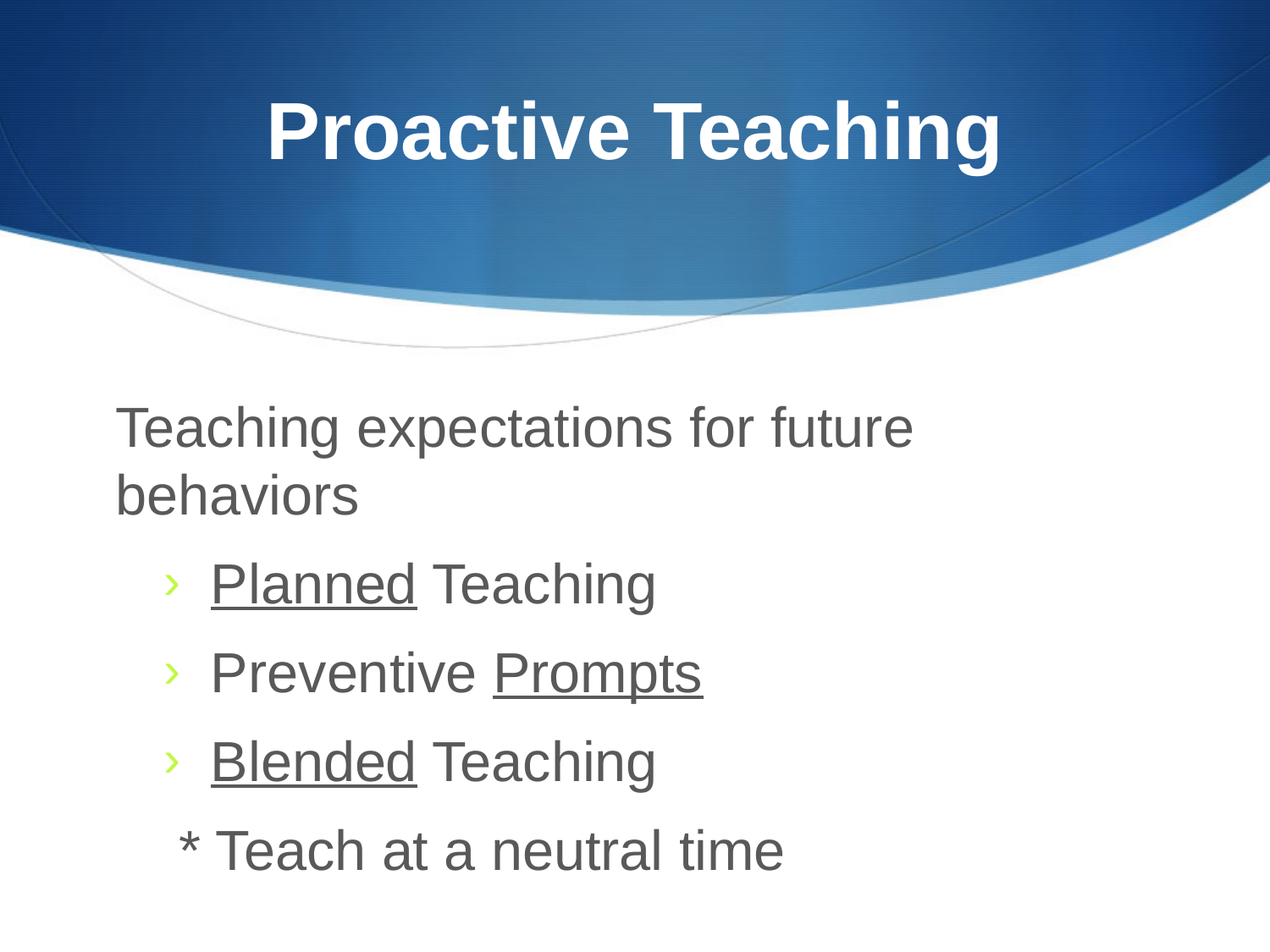

# Proactive Teaching
Teaching expectations for future behaviors
Planned Teaching
Preventive Prompts
Blended Teaching
* Teach at a neutral time